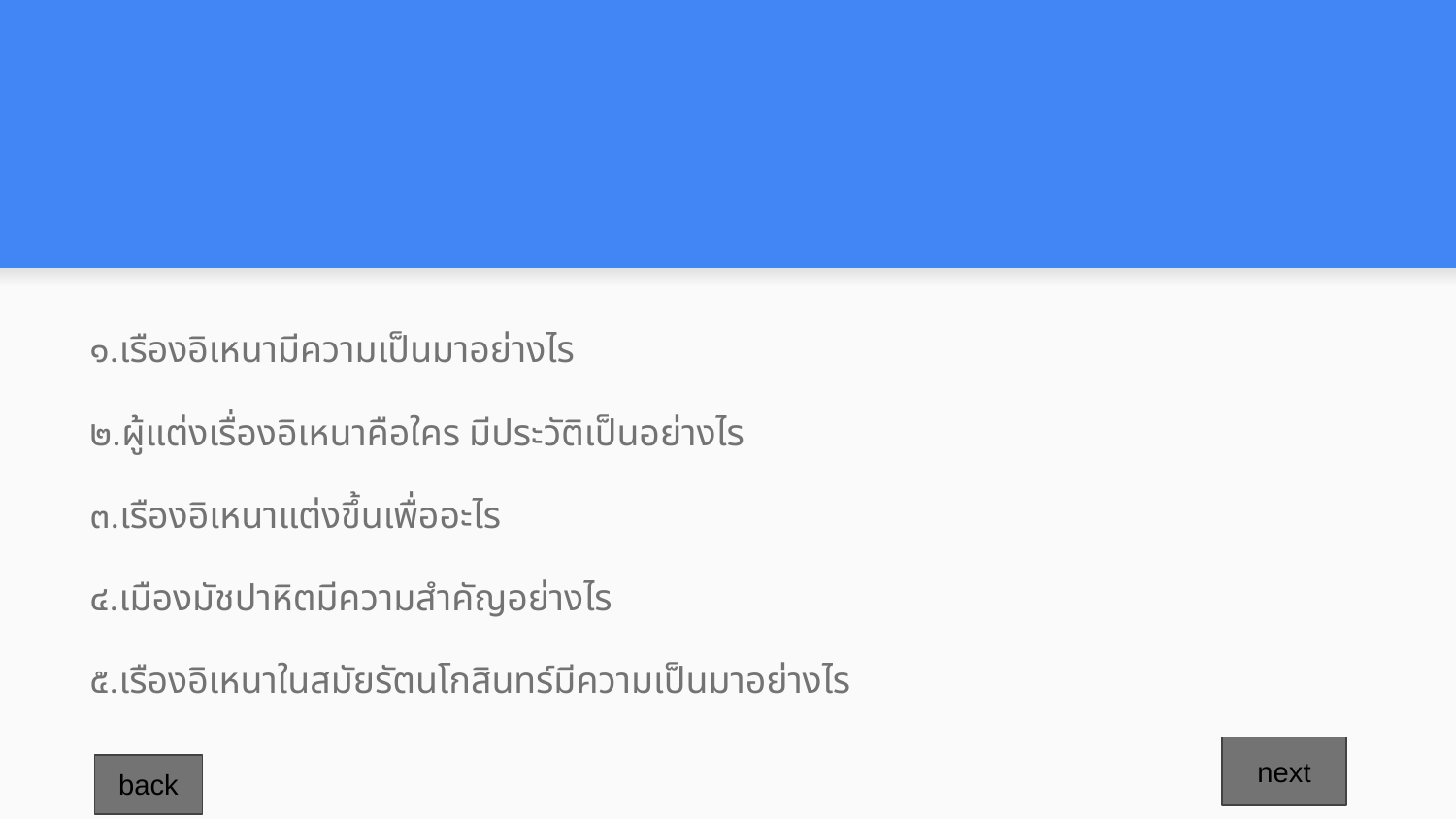

#
๑.เรืองอิเหนามีความเป็นมาอย่างไร
๒.ผู้แต่งเรื่องอิเหนาคือใคร มีประวัติเป็นอย่างไร
๓.เรืองอิเหนาแต่งขึ้นเพื่ออะไร
๔.เมืองมัชปาหิตมีความสำคัญอย่างไร
๕.เรืองอิเหนาในสมัยรัตนโกสินทร์มีความเป็นมาอย่างไร
next
back